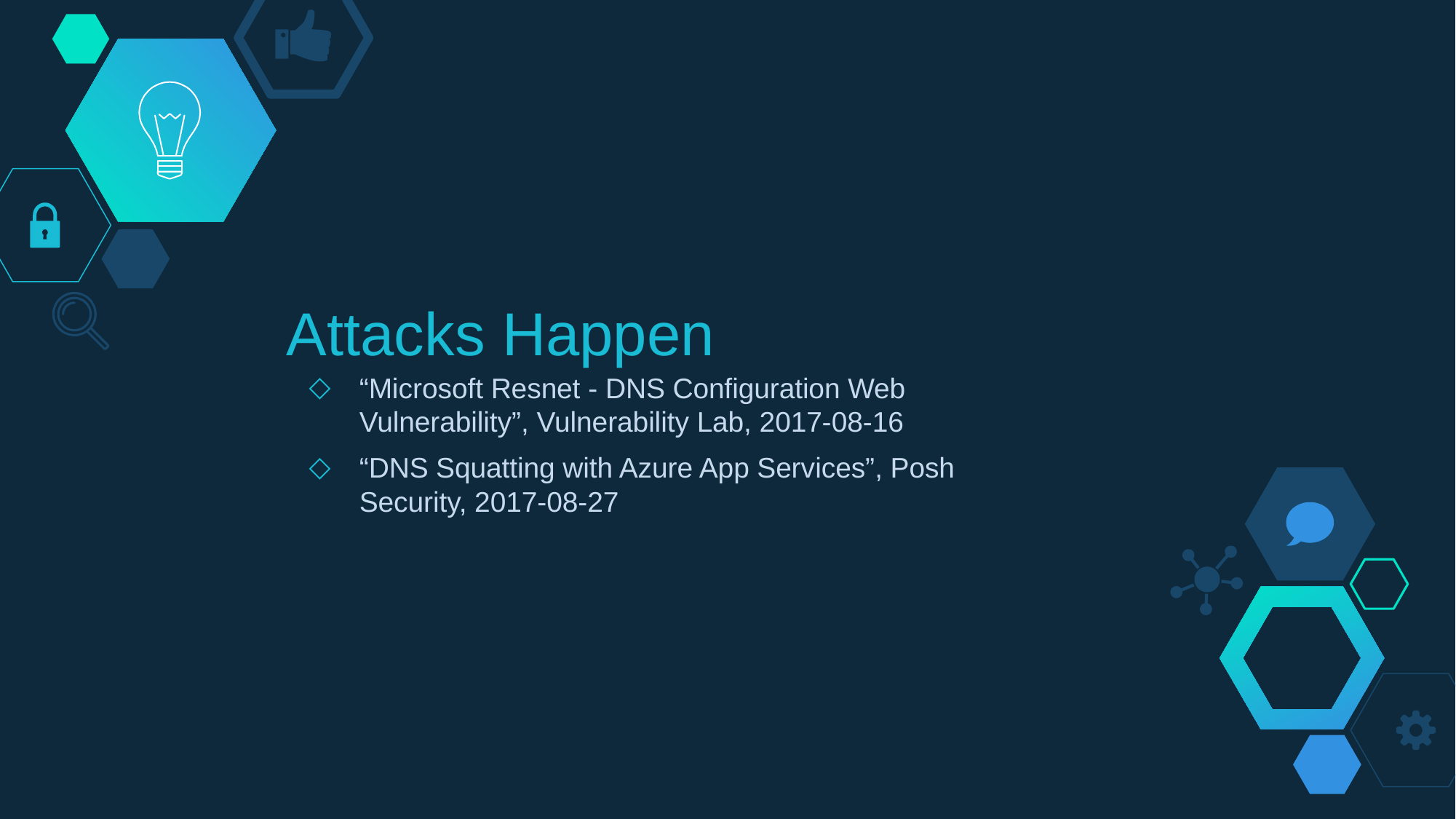

# Attacks Happen
“Microsoft Resnet - DNS Configuration Web Vulnerability”, Vulnerability Lab, 2017-08-16
“DNS Squatting with Azure App Services”, Posh Security, 2017-08-27